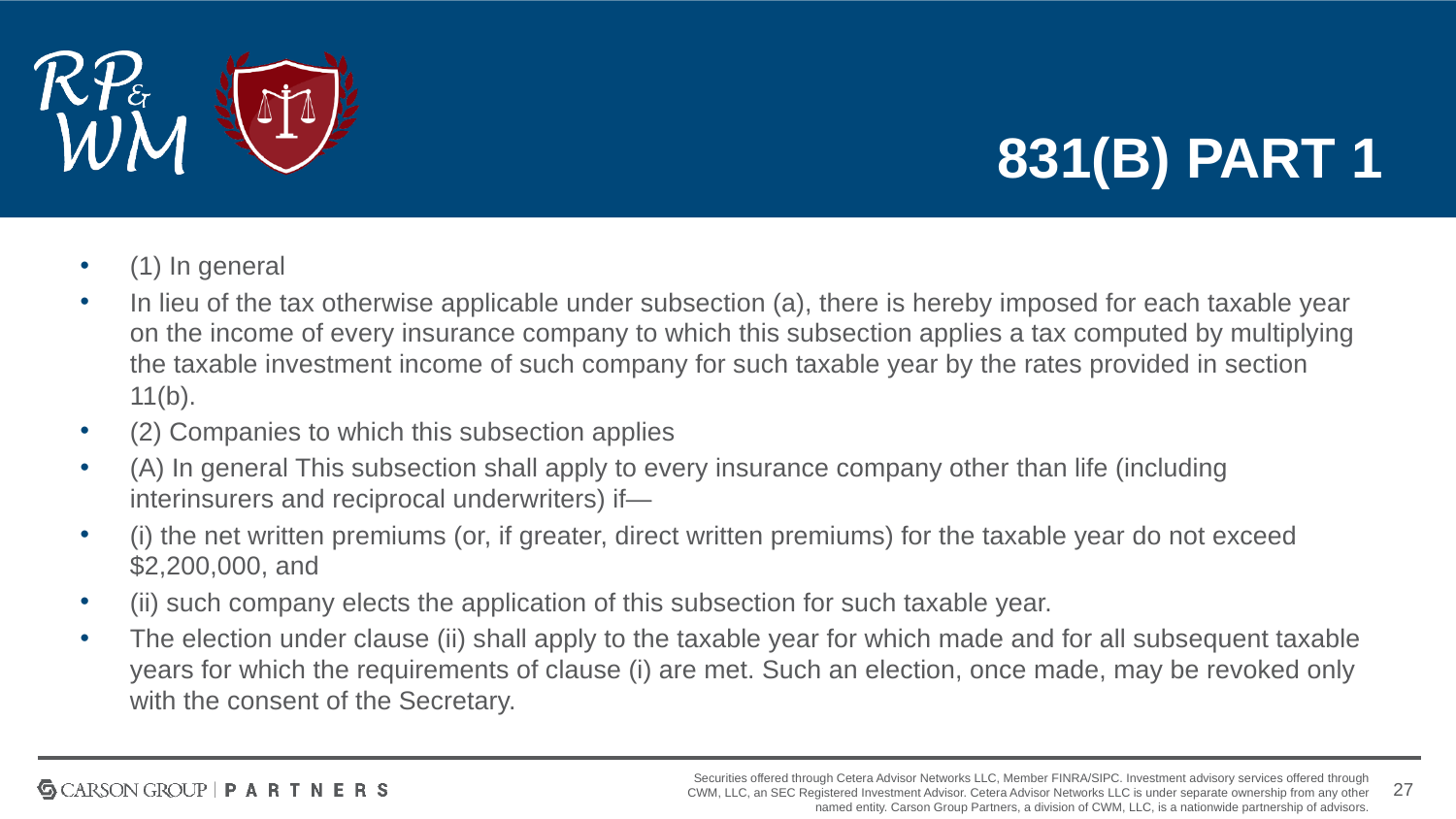

# 831(b) Part 1
(1) In general
In lieu of the tax otherwise applicable under subsection (a), there is hereby imposed for each taxable year on the income of every insurance company to which this subsection applies a tax computed by multiplying the taxable investment income of such company for such taxable year by the rates provided in section 11(b).
(2) Companies to which this subsection applies
(A) In general This subsection shall apply to every insurance company other than life (including interinsurers and reciprocal underwriters) if—
(i) the net written premiums (or, if greater, direct written premiums) for the taxable year do not exceed $2,200,000, and
(ii) such company elects the application of this subsection for such taxable year.
The election under clause (ii) shall apply to the taxable year for which made and for all subsequent taxable years for which the requirements of clause (i) are met. Such an election, once made, may be revoked only with the consent of the Secretary.
27